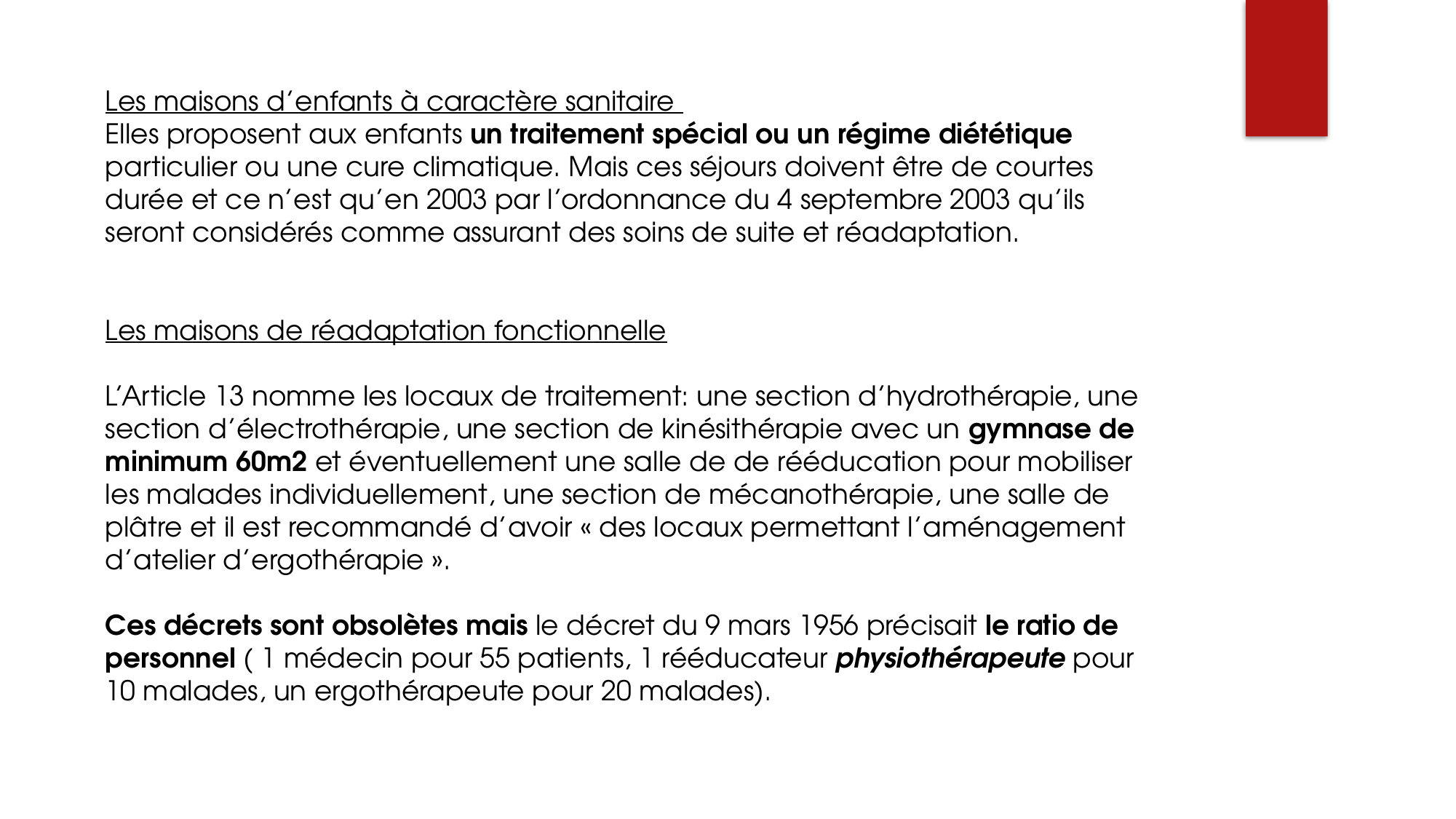

Les maisons d’enfants à caractère sanitaire
Elles proposent aux enfants un traitement spécial ou un régime diététique particulier ou une cure climatique. Mais ces séjours doivent être de courtes durée et ce n’est qu’en 2003 par l’ordonnance du 4 septembre 2003 qu’ils seront considérés comme assurant des soins de suite et réadaptation.

Les maisons de réadaptation fonctionnelle

L’Article 13 nomme les locaux de traitement: une section d’hydrothérapie, une section d’électrothérapie, une section de kinésithérapie avec un gymnase de minimum 60m2 et éventuellement une salle de de rééducation pour mobiliser les malades individuellement, une section de mécanothérapie, une salle de plâtre et il est recommandé d’avoir « des locaux permettant l’aménagement d’atelier d’ergothérapie ».

Ces décrets sont obsolètes mais le décret du 9 mars 1956 précisait le ratio de personnel ( 1 médecin pour 55 patients, 1 rééducateur physiothérapeute pour 10 malades, un ergothérapeute pour 20 malades).